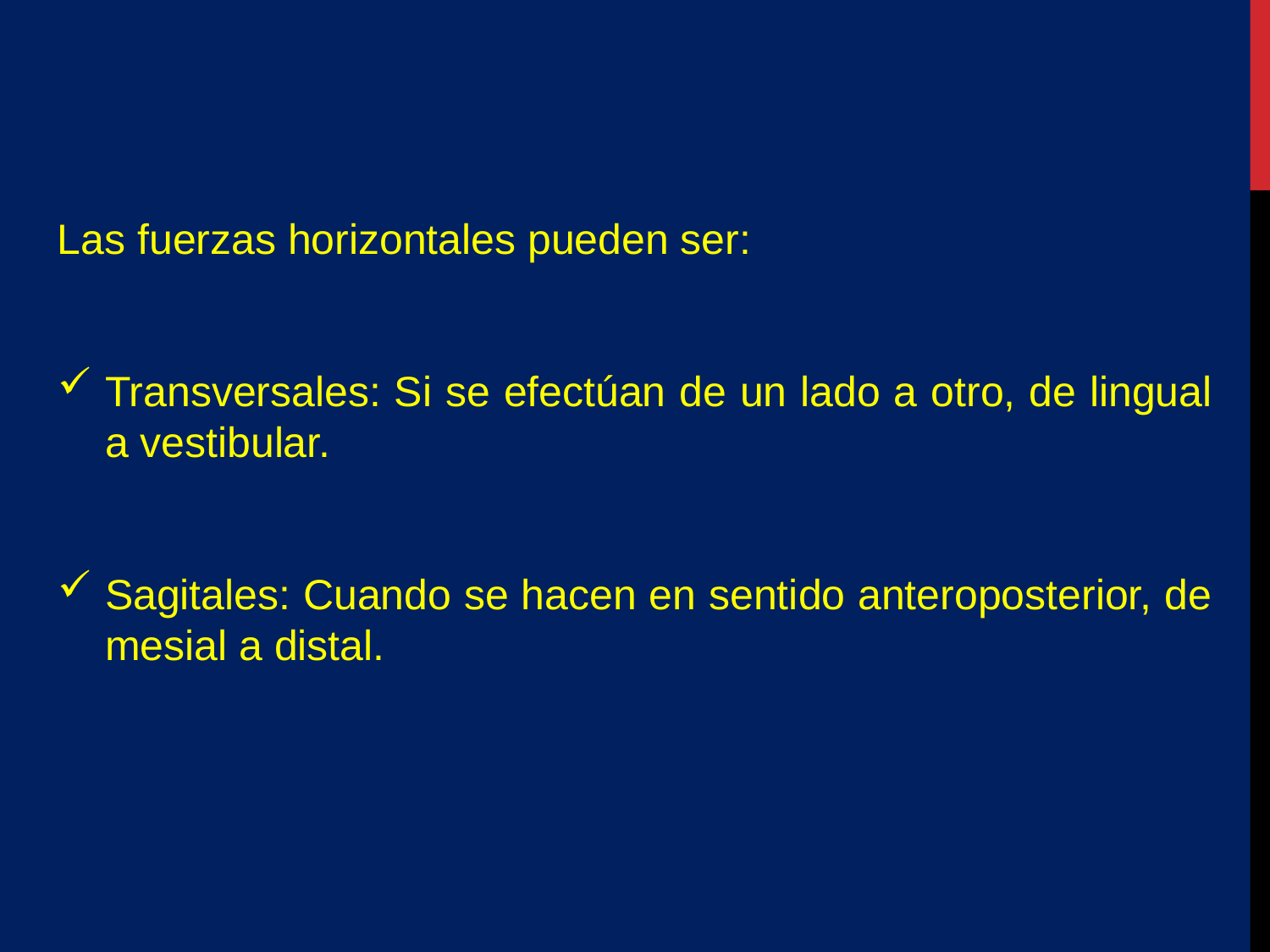

Las fuerzas horizontales pueden ser:

Transversales: Si se efectúan de un lado a otro, de lingual a vestibular.

Sagitales: Cuando se hacen en sentido anteroposterior, de mesial a distal.